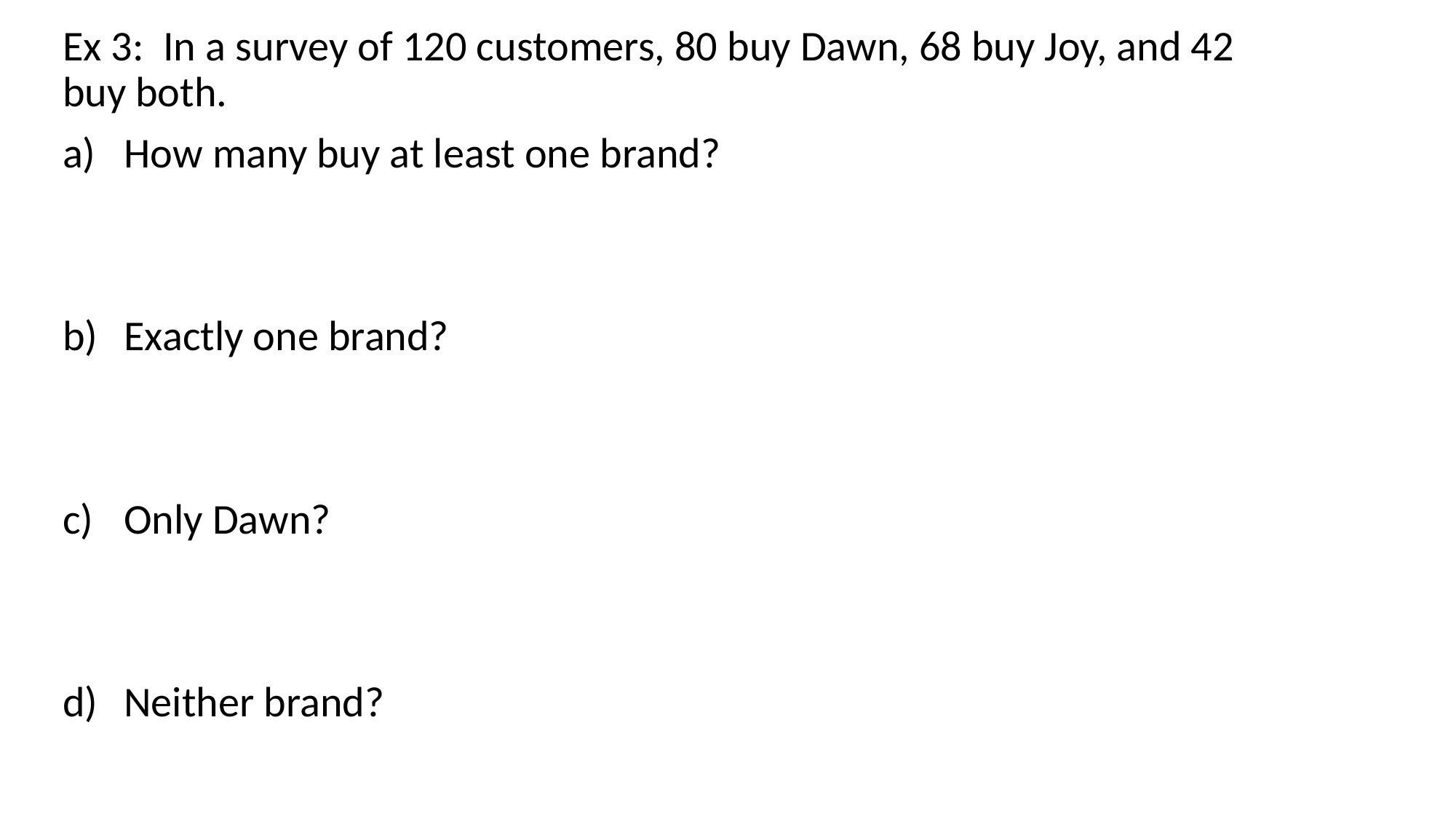

Ex 3:  In a survey of 120 customers, 80 buy Dawn, 68 buy Joy, and 42 buy both.
How many buy at least one brand?

Exactly one brand?

Only Dawn?

Neither brand?